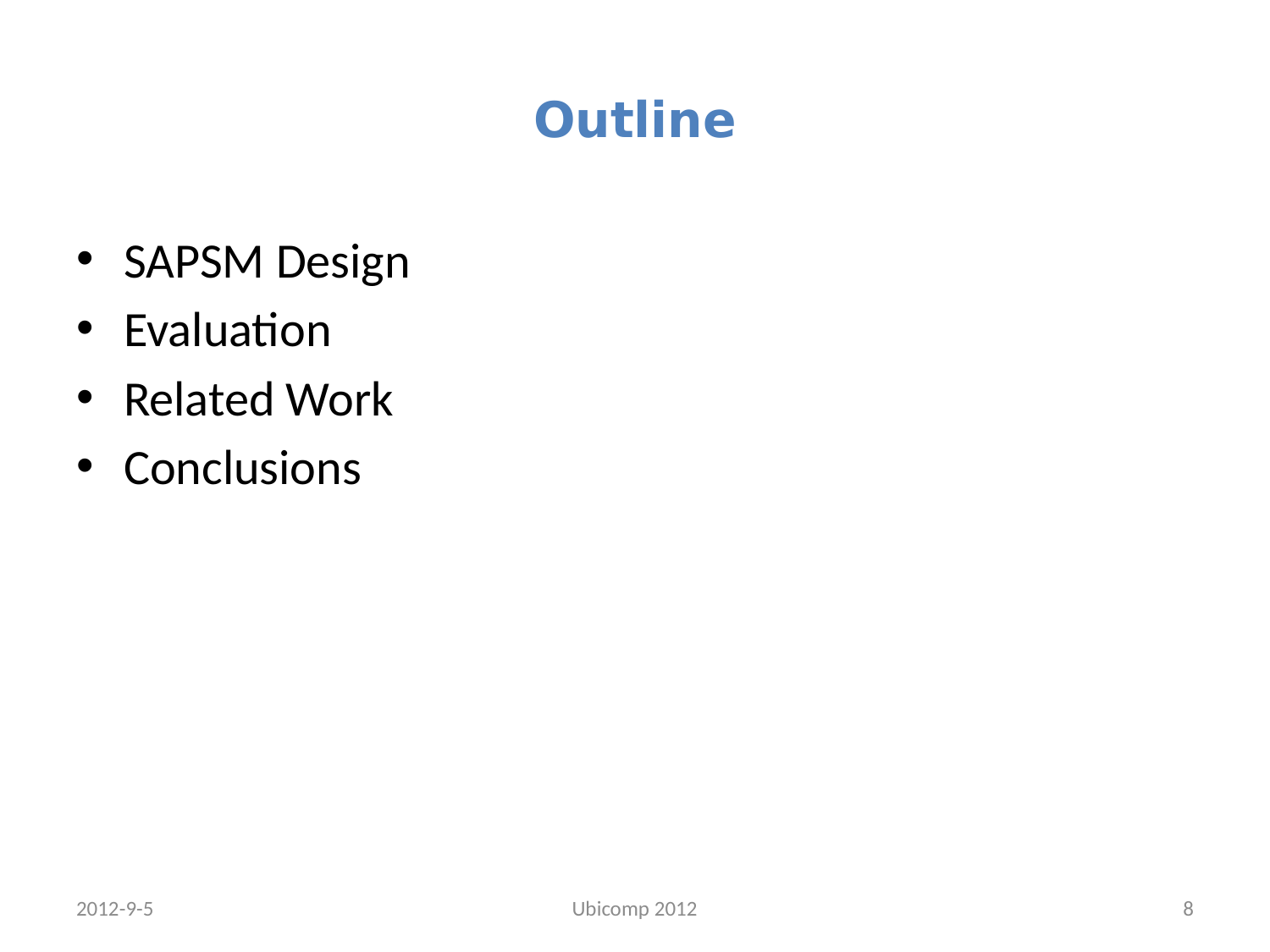

# Outline
SAPSM Design
Evaluation
Related Work
Conclusions
2012-9-5
Ubicomp 2012
8